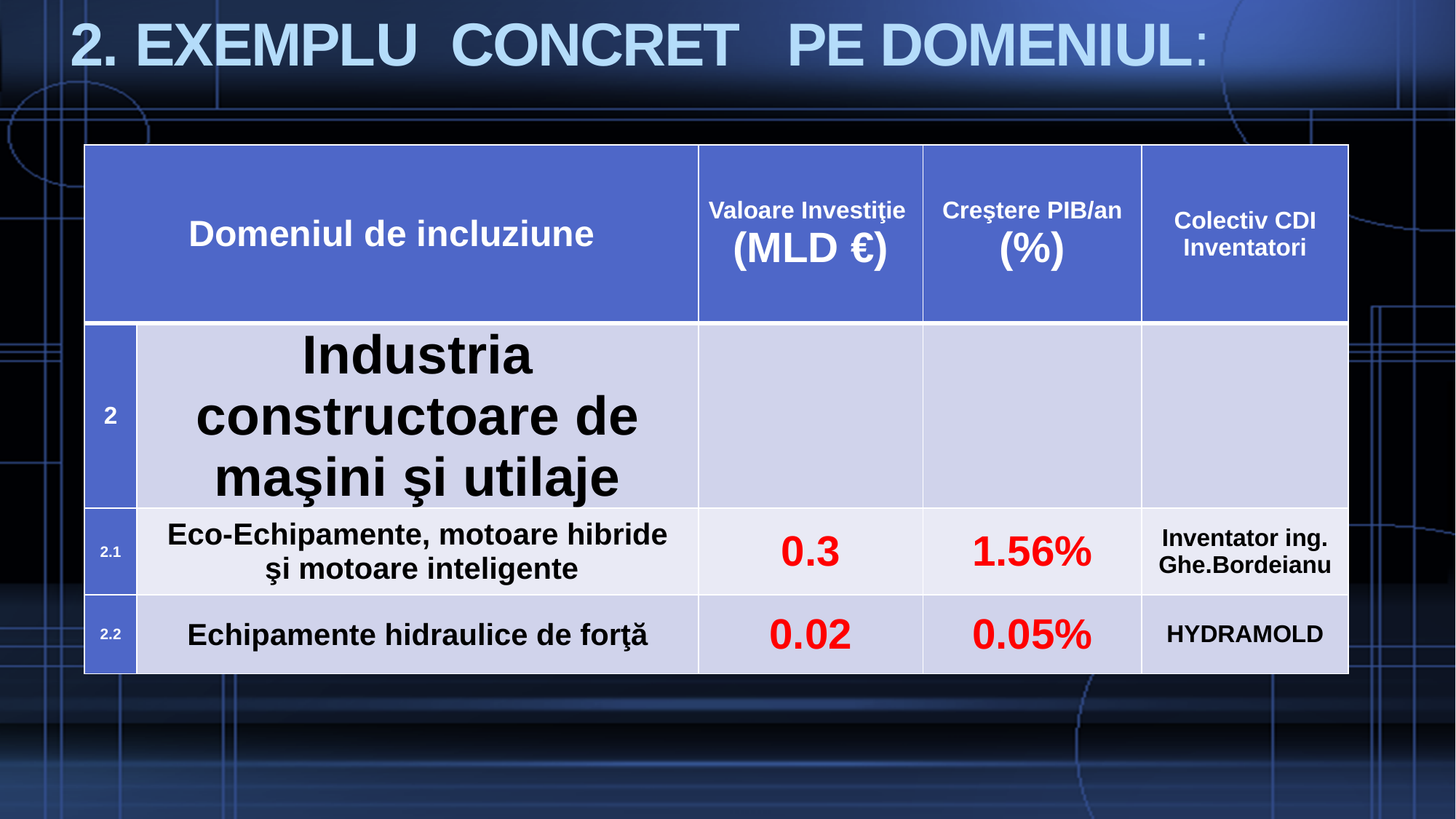

# 2. EXEMPLU  CONCRET   PE DOMENIUL:
| Domeniul de incluziune |  | Valoare Investiţie (MLD €) | Creştere PIB/an (%) | Colectiv CDI Inventatori |
| --- | --- | --- | --- | --- |
| 2 | Industria constructoare de maşini şi utilaje |  |  |  |
| 2.1 | Eco-Echipamente, motoare hibride şi motoare inteligente | 0.3 | 1.56% | Inventator ing. Ghe.Bordeianu |
| 2.2 | Echipamente hidraulice de forţă | 0.02 | 0.05% | HYDRAMOLD |